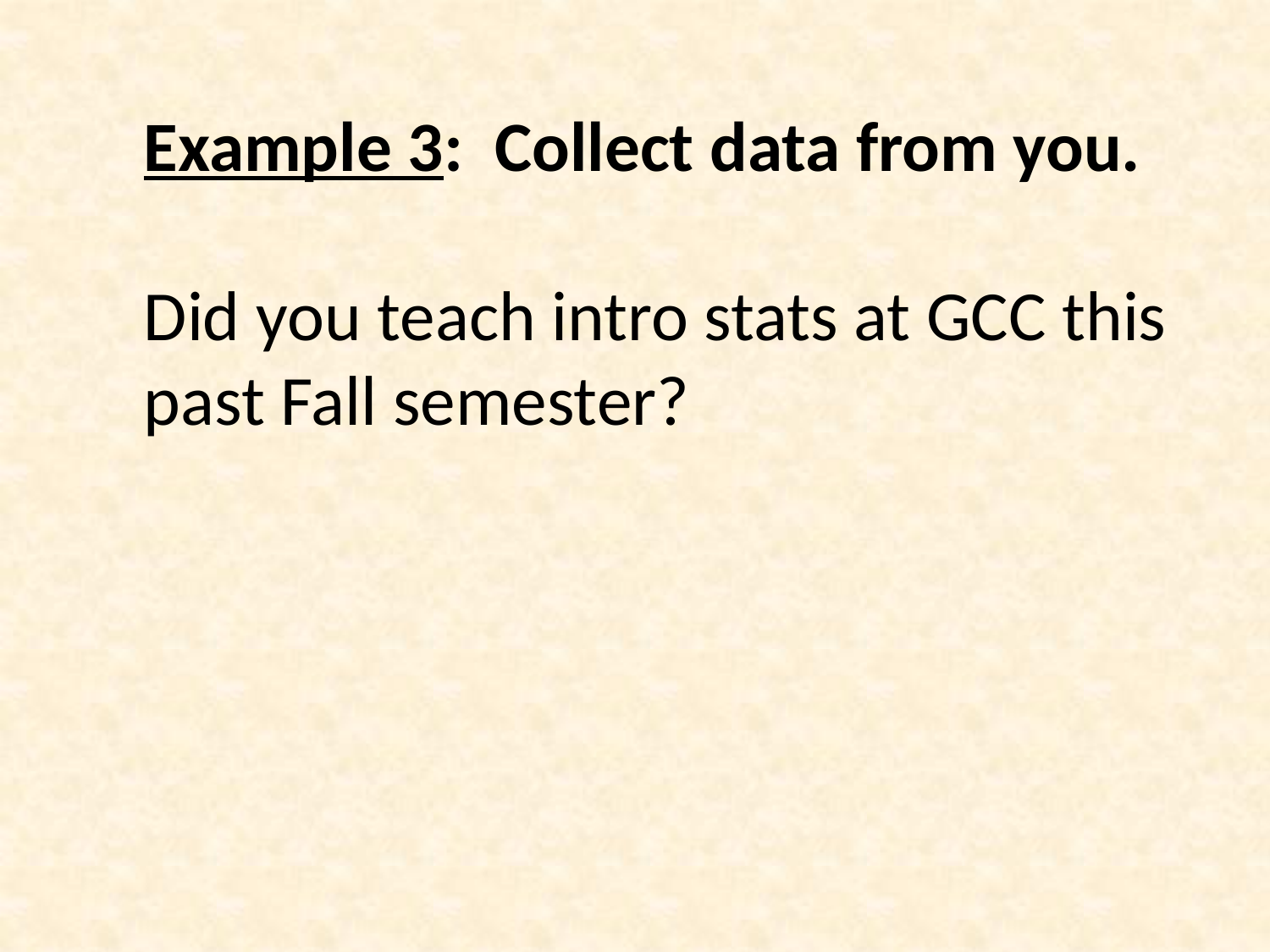

Example 3:  Collect data from you.

Did you teach intro stats at GCC this past Fall semester?